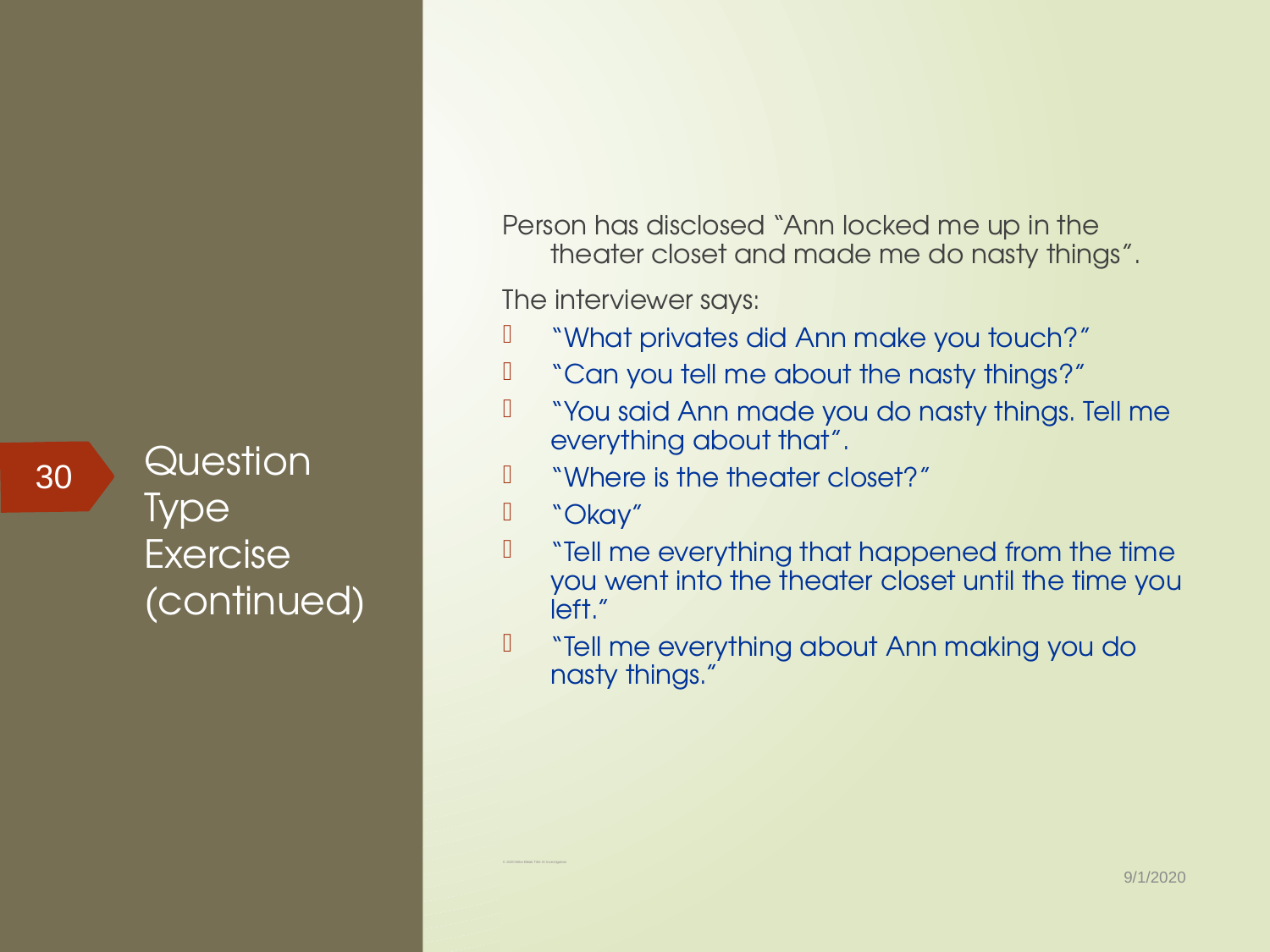

Person has disclosed “Ann locked me up in the theater closet and made me do nasty things”.
The interviewer says:
“What privates did Ann make you touch?”
“Can you tell me about the nasty things?”
“You said Ann made you do nasty things. Tell me everything about that”.
“Where is the theater closet?”
“Okay”
“Tell me everything that happened from the time you went into the theater closet until the time you left.”
“Tell me everything about Ann making you do nasty things.”
# Question Type Exercise (continued)

30
9/1/2020
© 2020 Mike Bleak Title IX Investigation